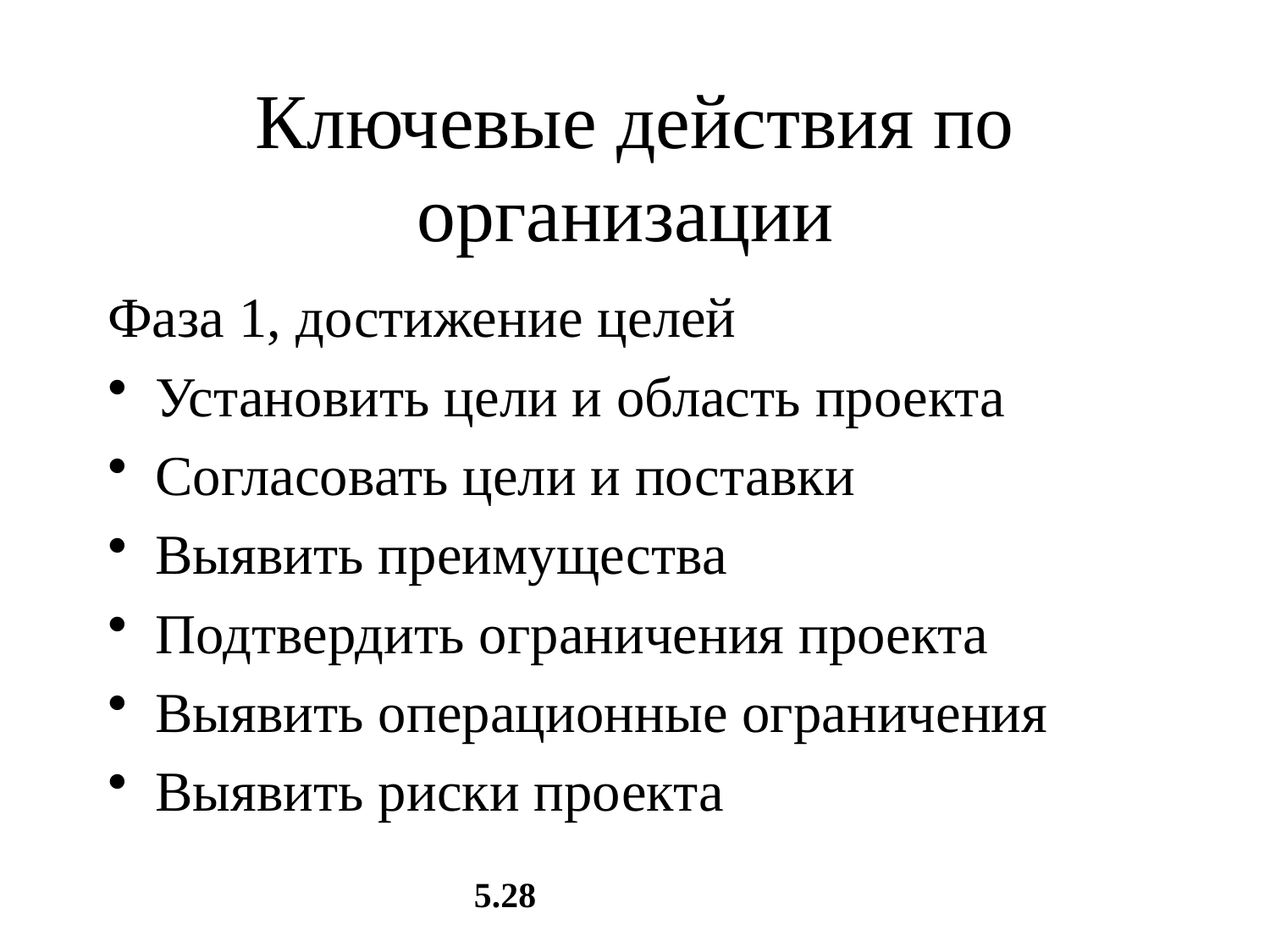

# Ключевые действия по организации
Фаза 1, достижение целей
Установить цели и область проекта
Согласовать цели и поставки
Выявить преимущества
Подтвердить ограничения проекта
Выявить операционные ограничения
Выявить риски проекта